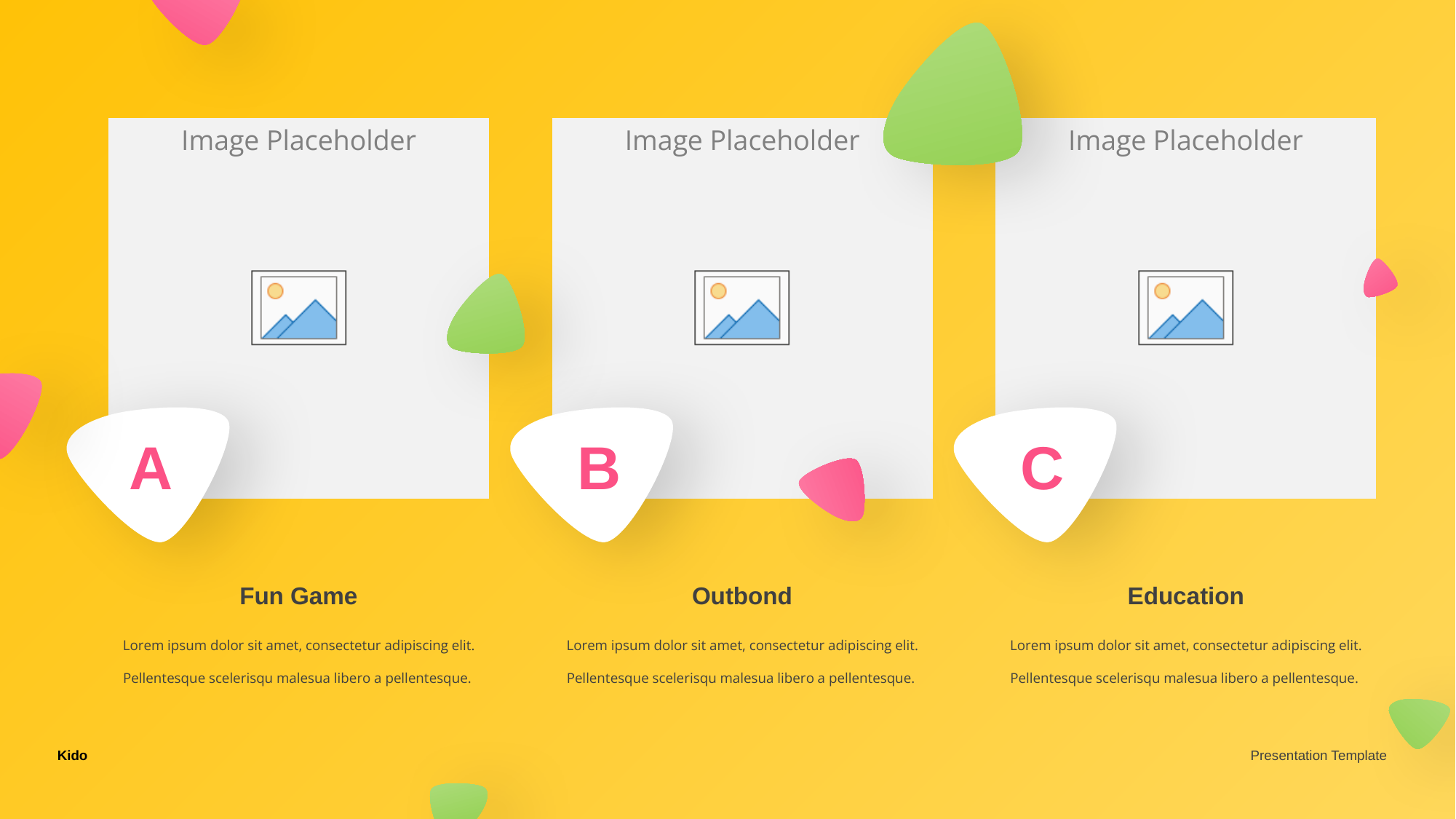

A
B
C

Fun Game
Outbond
Education
Lorem ipsum dolor sit amet, consectetur adipiscing elit. Pellentesque scelerisqu malesua libero a pellentesque.
Lorem ipsum dolor sit amet, consectetur adipiscing elit. Pellentesque scelerisqu malesua libero a pellentesque.
Lorem ipsum dolor sit amet, consectetur adipiscing elit. Pellentesque scelerisqu malesua libero a pellentesque.

Kido
Presentation Template